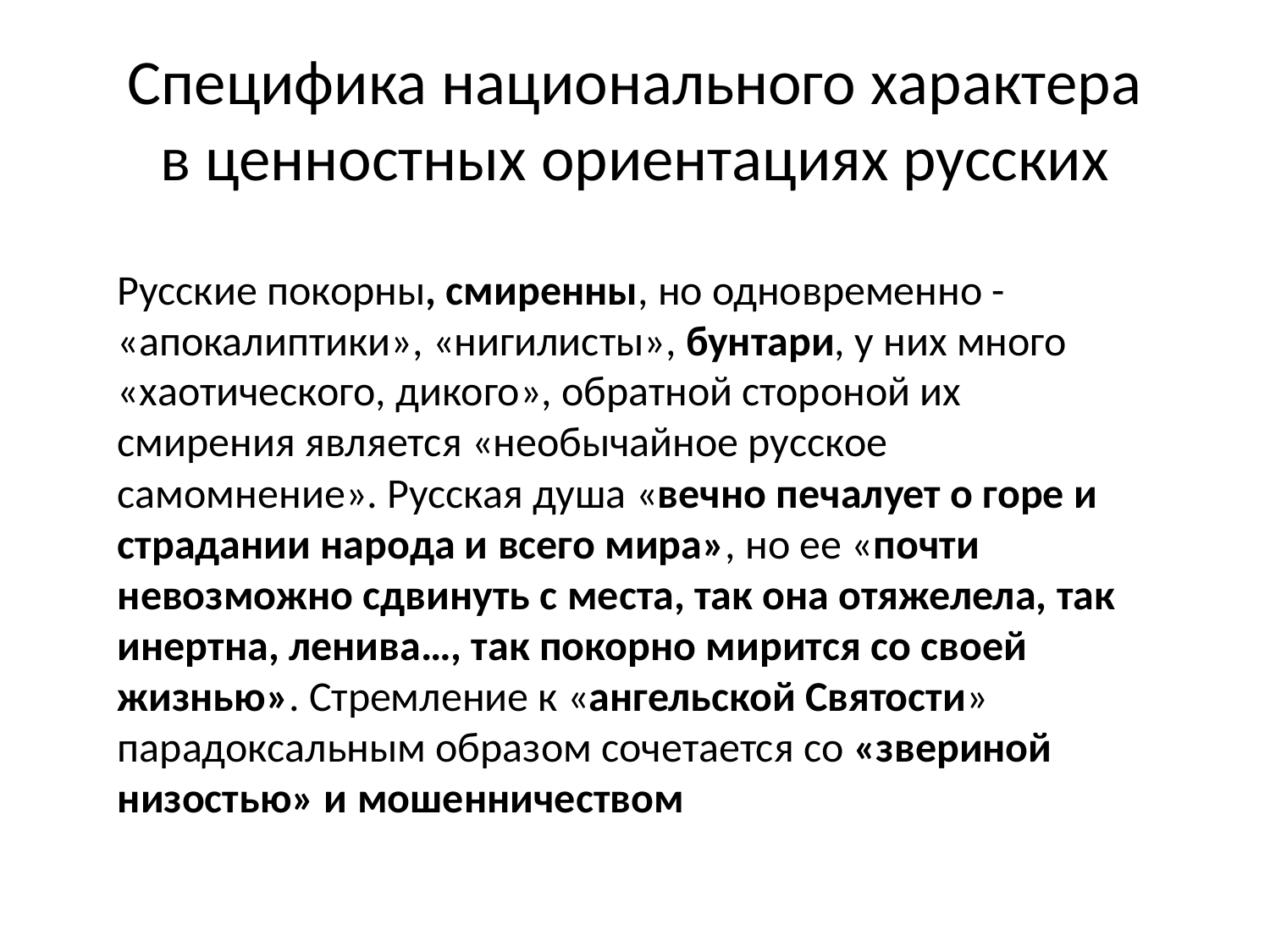

# Специфика национального характера в ценностных ориентациях русских
Русские покорны, смиренны, но одновременно - «апокалиптики», «нигилисты», бунтари, у них много «хаотического, дикого», обратной стороной их смирения является «необычайное русское самомнение». Русская душа «вечно печалует о горе и страдании народа и всего мира», но ее «почти невозможно сдвинуть с места, так она отяжелела, так инертна, ленива…, так покорно мирится со своей жизнью». Стремление к «ангельской Святости» парадоксальным образом сочетается со «звериной низостью» и мошенничеством